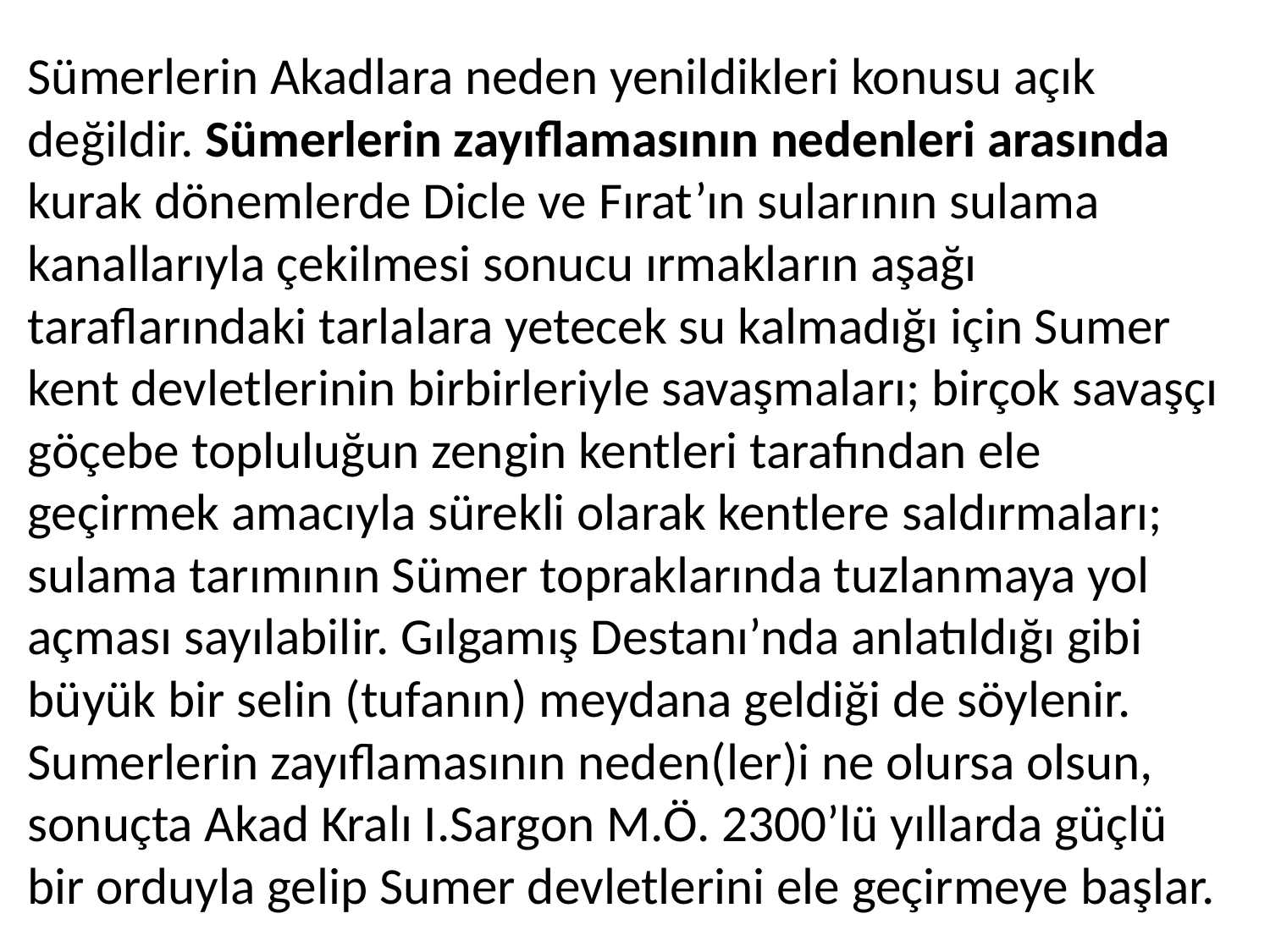

Sümerlerin Akadlara neden yenildikleri konusu açık değildir. Sümerlerin zayıflamasının nedenleri arasında kurak dönemlerde Dicle ve Fırat’ın sularının sulama kanallarıyla çekilmesi sonucu ırmakların aşağı taraflarındaki tarlalara yetecek su kalmadığı için Sumer kent devletlerinin birbirleriyle savaşmaları; birçok savaşçı göçebe topluluğun zengin kentleri tarafından ele geçirmek amacıyla sürekli olarak kentlere saldırmaları; sulama tarımının Sümer topraklarında tuzlanmaya yol açması sayılabilir. Gılgamış Destanı’nda anlatıldığı gibi büyük bir selin (tufanın) meydana geldiği de söylenir. Sumerlerin zayıflamasının neden(ler)i ne olursa olsun, sonuçta Akad Kralı I.Sargon M.Ö. 2300’lü yıllarda güçlü bir orduyla gelip Sumer devletlerini ele geçirmeye başlar.